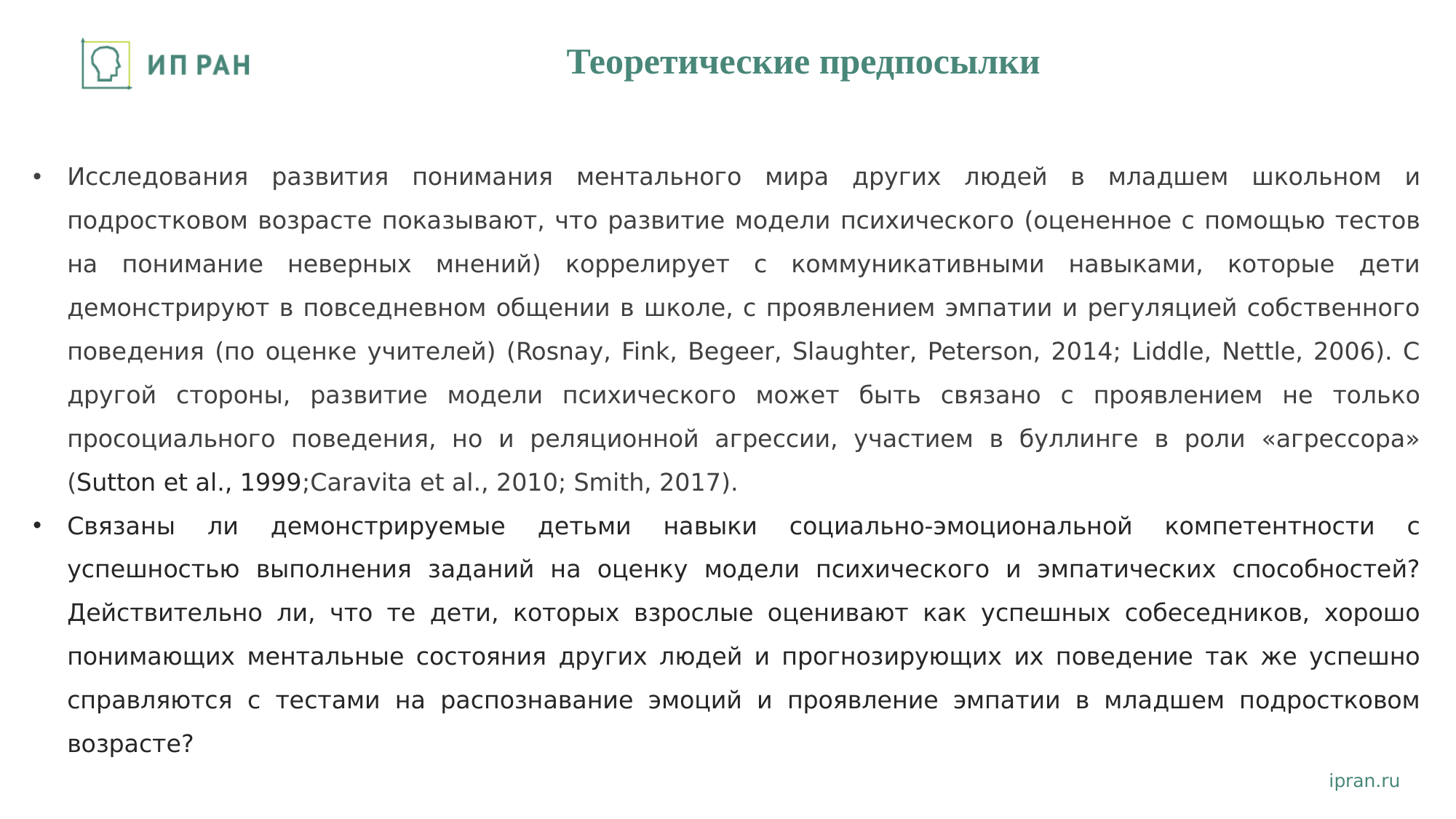

# Теоретические предпосылки
Исследования развития понимания ментального мира других людей в младшем школьном и подростковом возрасте показывают, что развитие модели психического (оцененное с помощью тестов на понимание неверных мнений) коррелирует с коммуникативными навыками, которые дети демонстрируют в повседневном общении в школе, с проявлением эмпатии и регуляцией собственного поведения (по оценке учителей) (Rosnay, Fink, Begeer, Slaughter, Peterson, 2014; Liddle, Nettle, 2006). С другой стороны, развитие модели психического может быть связано с проявлением не только просоциального поведения, но и реляционной агрессии, участием в буллинге в роли «агрессора» (Sutton et al., 1999;Caravita et al., 2010; Smith, 2017).
Связаны ли демонстрируемые детьми навыки социально-эмоциональной компетентности с успешностью выполнения заданий на оценку модели психического и эмпатических способностей? Действительно ли, что те дети, которых взрослые оценивают как успешных собеседников, хорошо понимающих ментальные состояния других людей и прогнозирующих их поведение так же успешно справляются с тестами на распознавание эмоций и проявление эмпатии в младшем подростковом возрасте?